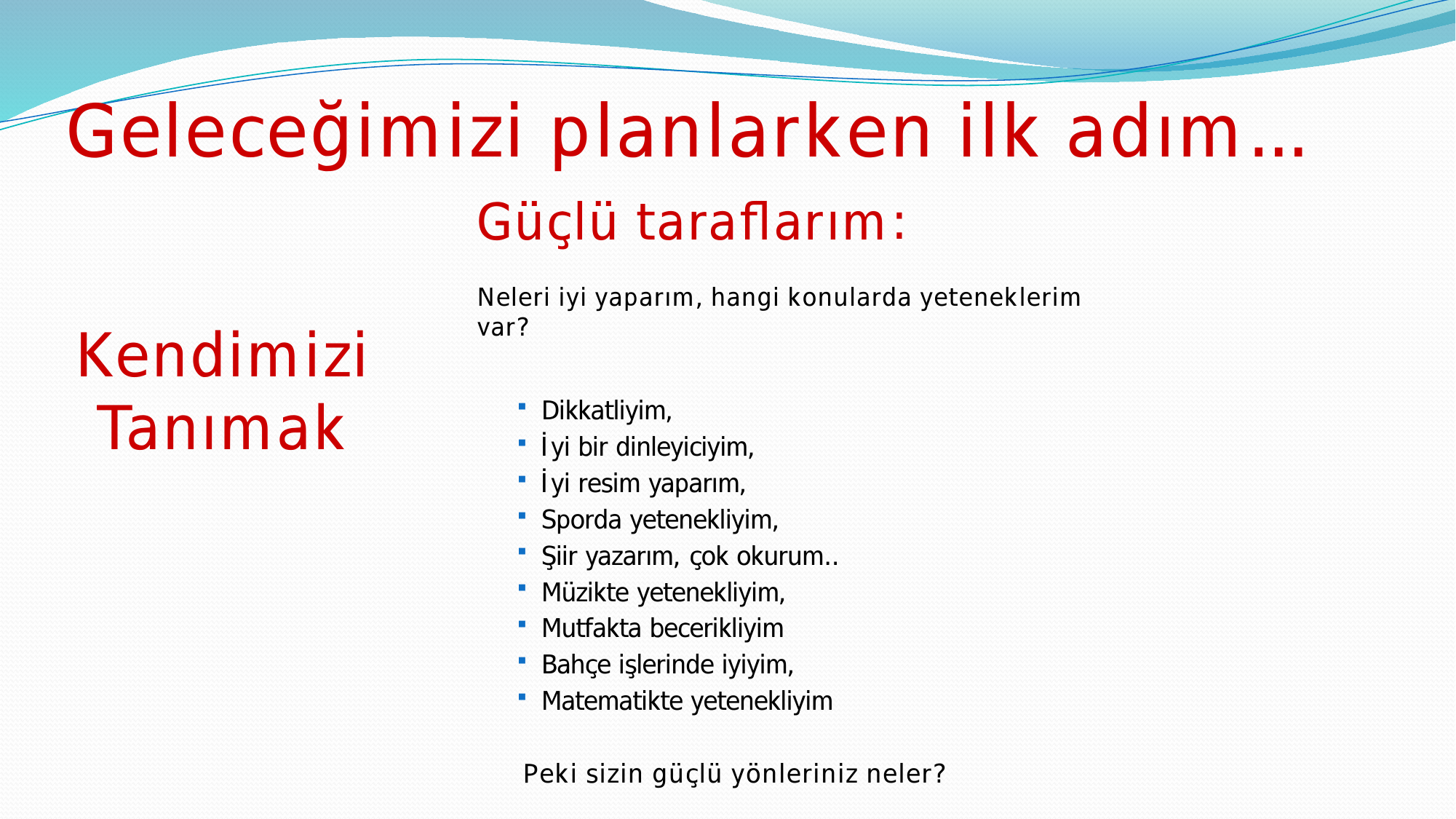

# Geleceğimizi planlarken ilk adım…
Güçlü taraflarım:

Neleri iyi yaparım, hangi konularda yeteneklerim var?

Dikkatliyim,
İyi bir dinleyiciyim,
İyi resim yaparım,
Sporda yetenekliyim,
Şiir yazarım, çok okurum..
Müzikte yetenekliyim,
Mutfakta becerikliyim
Bahçe işlerinde iyiyim,
Matematikte yetenekliyim

Peki sizin güçlü yönleriniz neler?

Kendimizi Tanımak